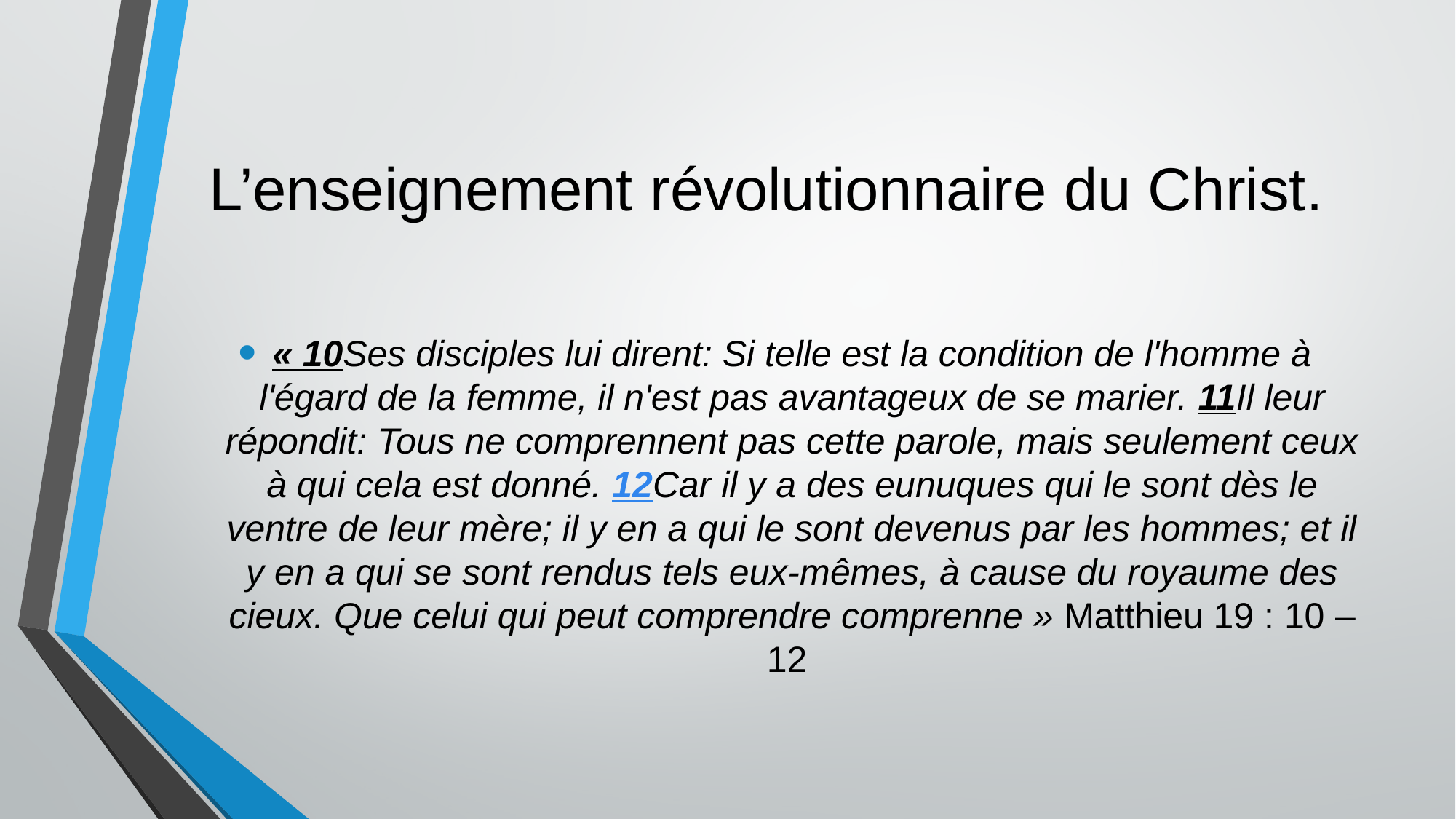

# L’enseignement révolutionnaire du Christ.
« 10Ses disciples lui dirent: Si telle est la condition de l'homme à l'égard de la femme, il n'est pas avantageux de se marier. 11Il leur répondit: Tous ne comprennent pas cette parole, mais seulement ceux à qui cela est donné. 12Car il y a des eunuques qui le sont dès le ventre de leur mère; il y en a qui le sont devenus par les hommes; et il y en a qui se sont rendus tels eux-mêmes, à cause du royaume des cieux. Que celui qui peut comprendre comprenne » Matthieu 19 : 10 – 12